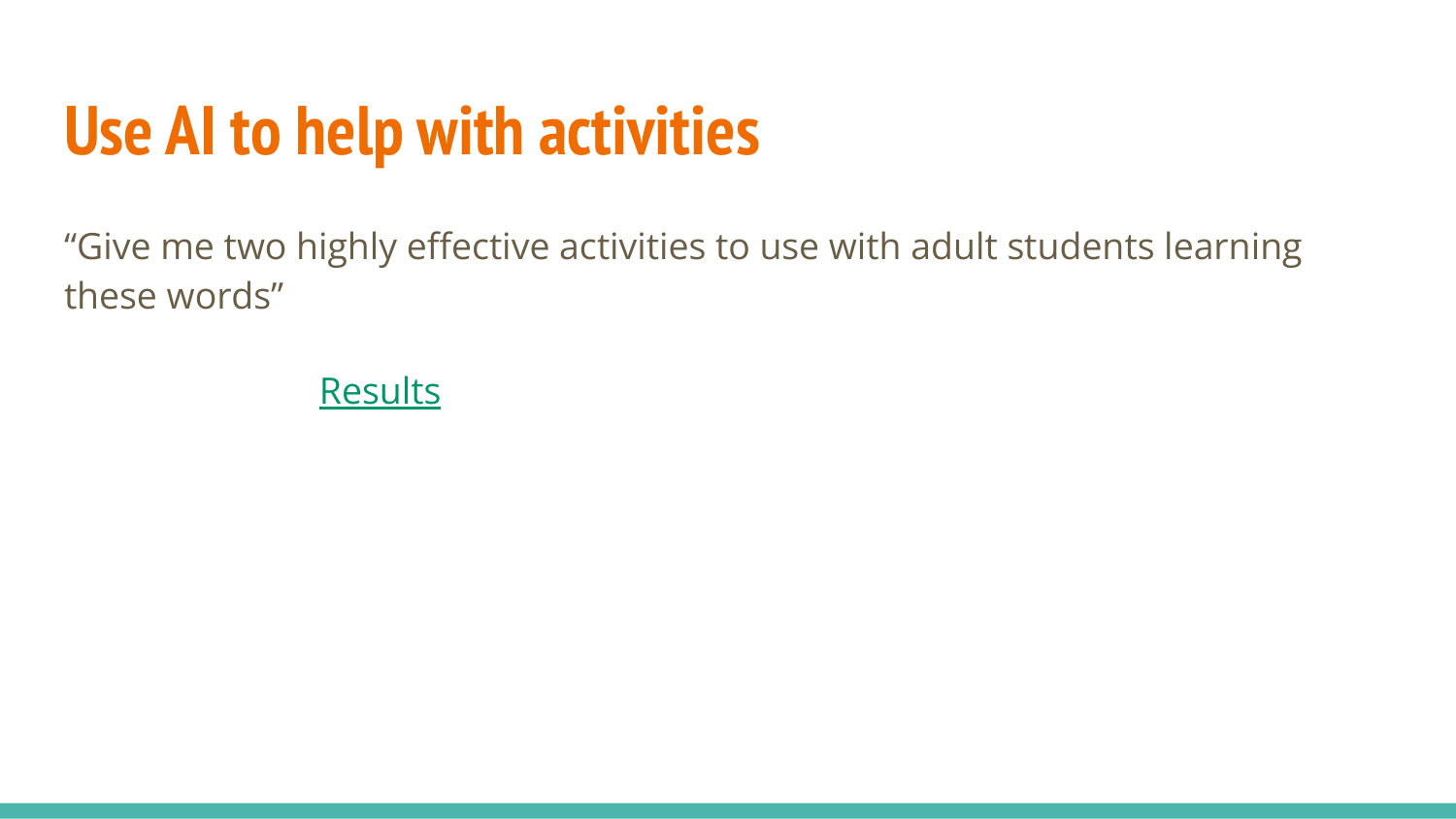

# Use AI to help with activities
“Give me two highly effective activities to use with adult students learning these words”
Results